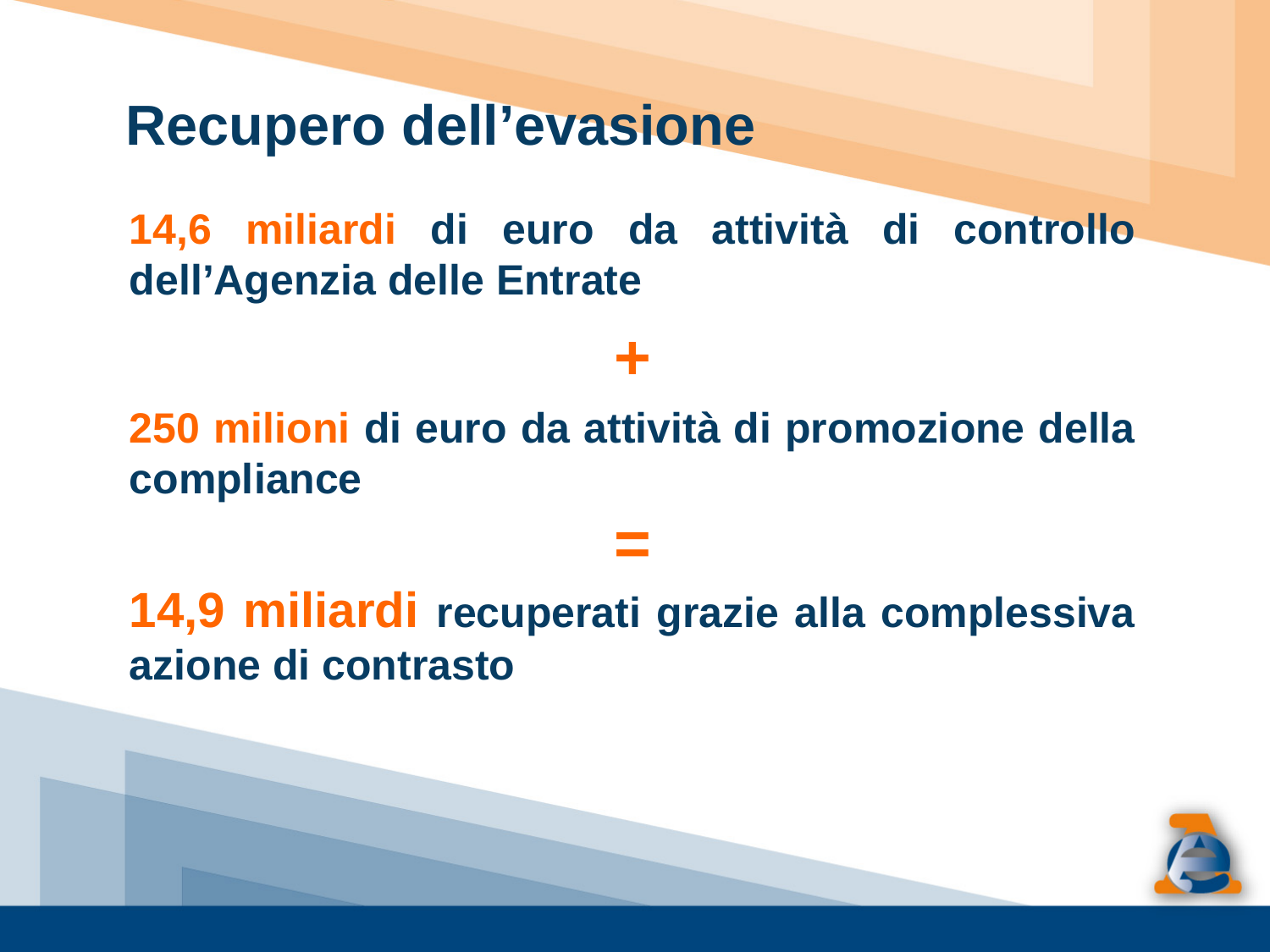

Recupero dell’evasione
14,6 miliardi di euro da attività di controllo dell’Agenzia delle Entrate
+
250 milioni di euro da attività di promozione della compliance
=
14,9 miliardi recuperati grazie alla complessiva azione di contrasto